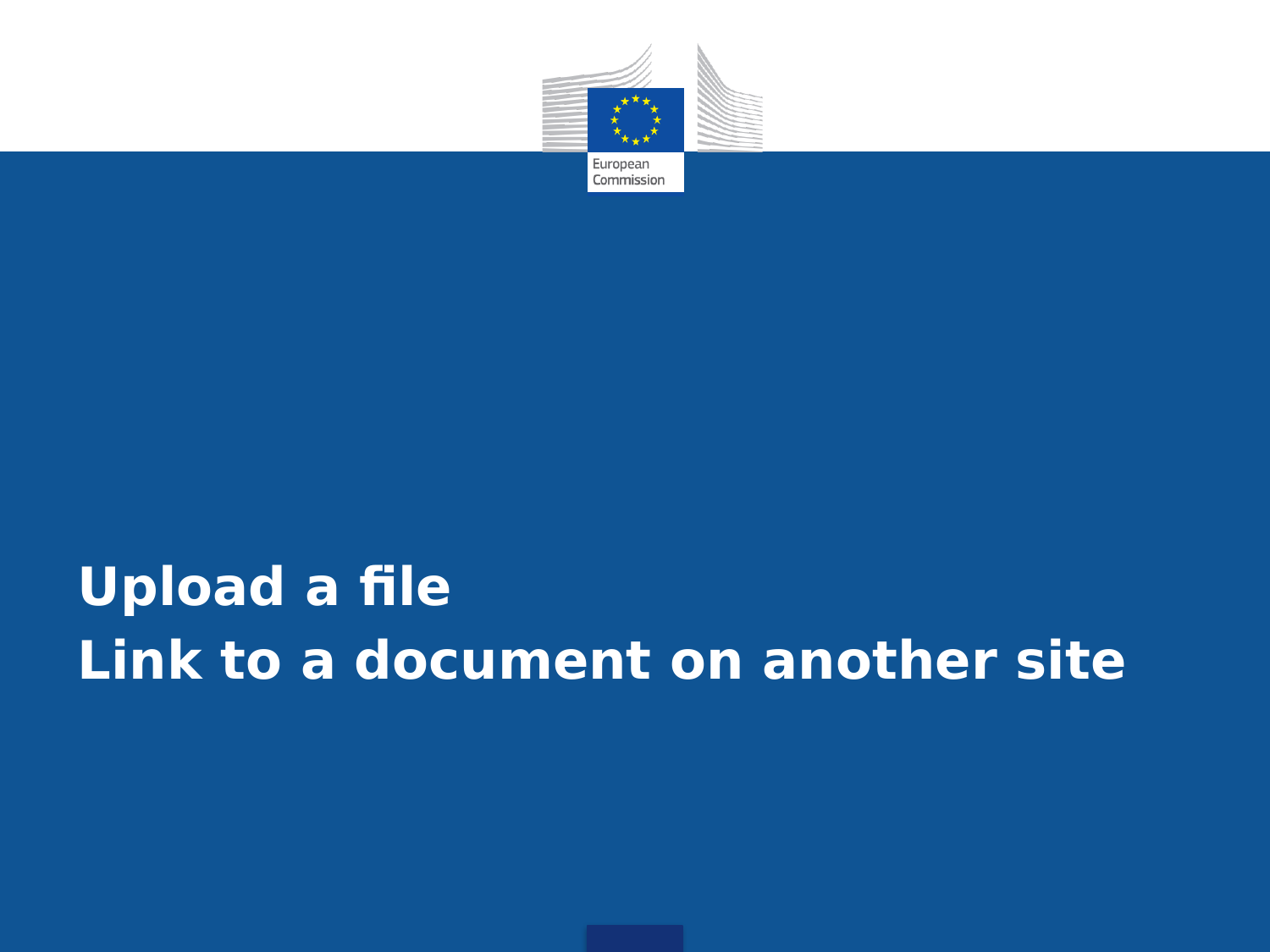

Upload a file
Link to a document on another site